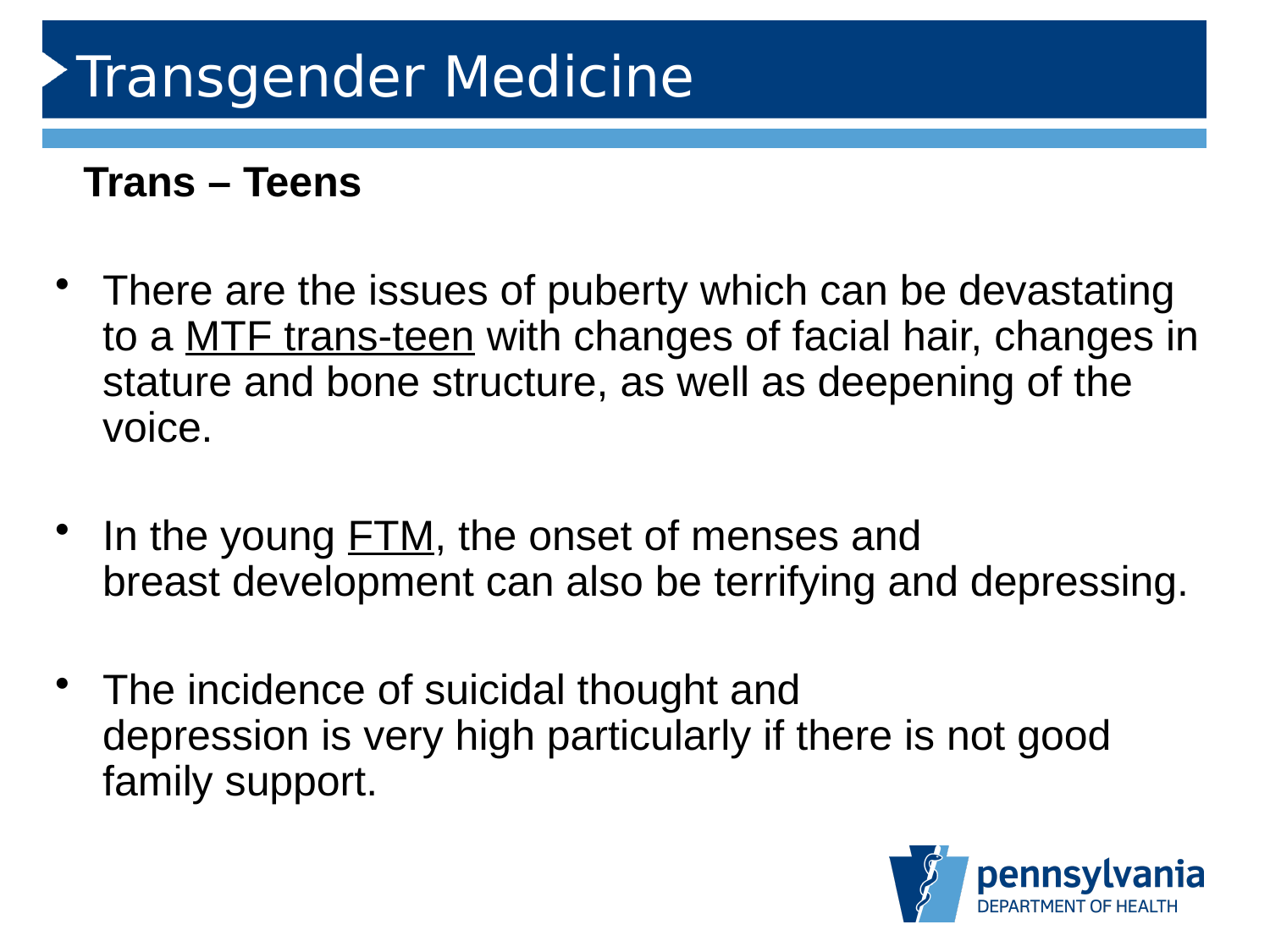

# Transgender Medicine
Trans – Teens

There are the issues of puberty which can be devastating to a MTF trans-teen with changes of facial hair, changes in stature and bone structure, as well as deepening of the voice.

In the young FTM, the onset of menses and
breast development can also be terrifying and depressing.

The incidence of suicidal thought and
depression is very high particularly if there is not good family support.